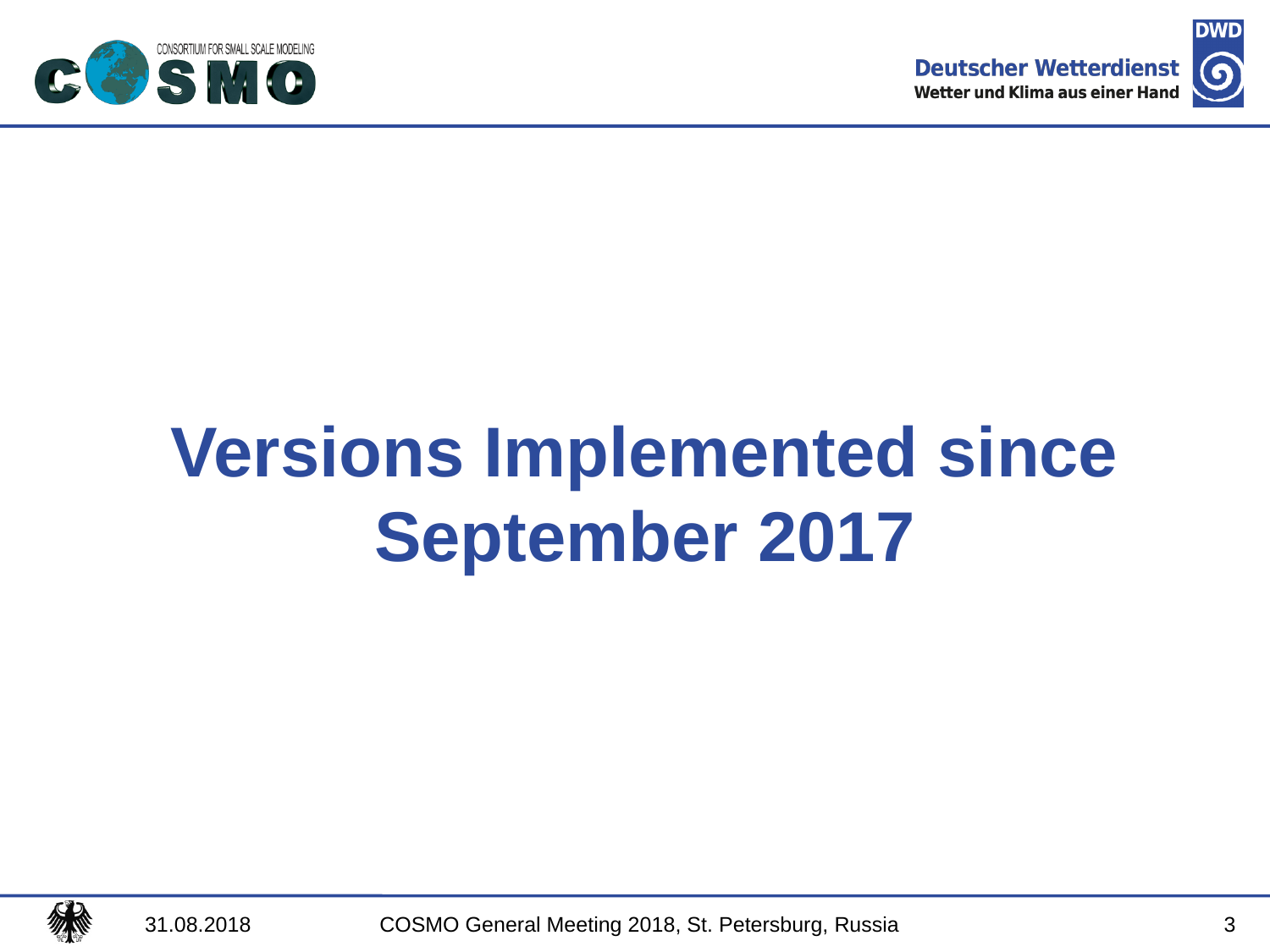

# Versions Implemented since September 2017
3
31.08.2018
COSMO General Meeting 2018, St. Petersburg, Russia